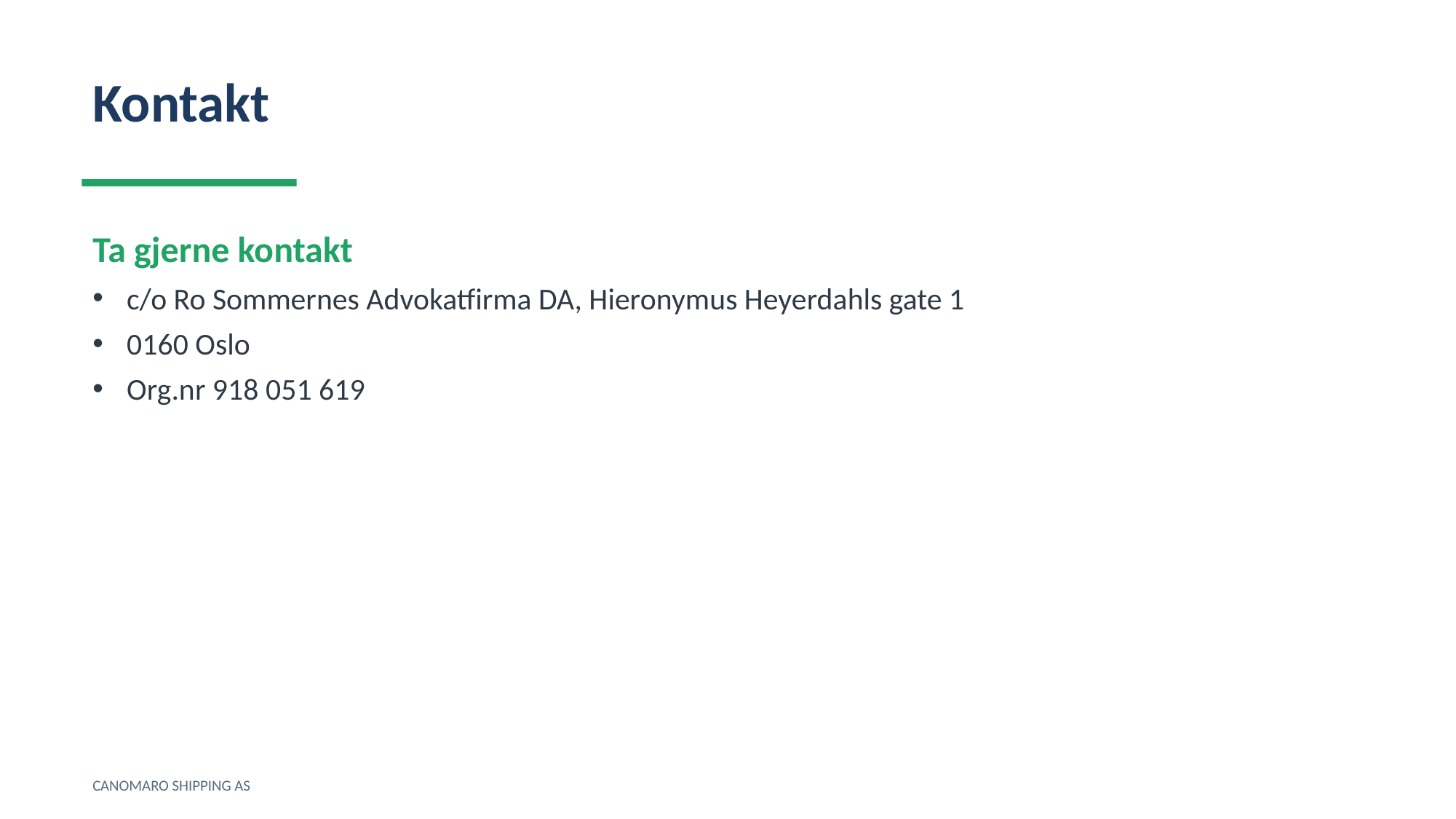

Kontakt

Ta gjerne kontakt
c/o Ro Sommernes Advokatfirma DA, Hieronymus Heyerdahls gate 1
0160 Oslo
Org.nr 918 051 619
CANOMARO SHIPPING AS